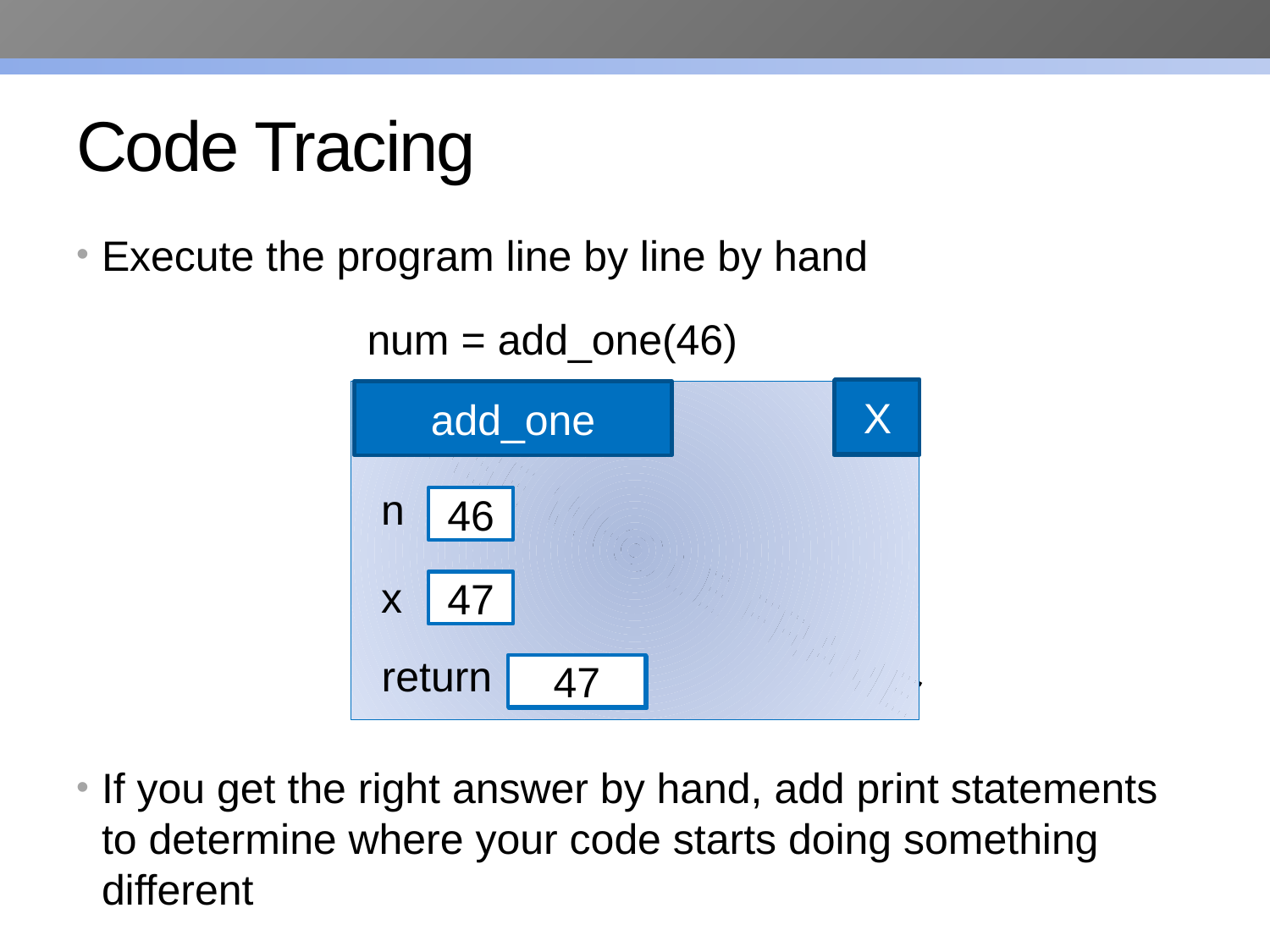

# Code Tracing
Execute the program line by line by hand

If you get the right answer by hand, add print statements to determine where your code starts doing something different
num = add_one(46)
X
2

add_one
1
n
return
46
None
ERASE WHOLE FRAME
x
47
47